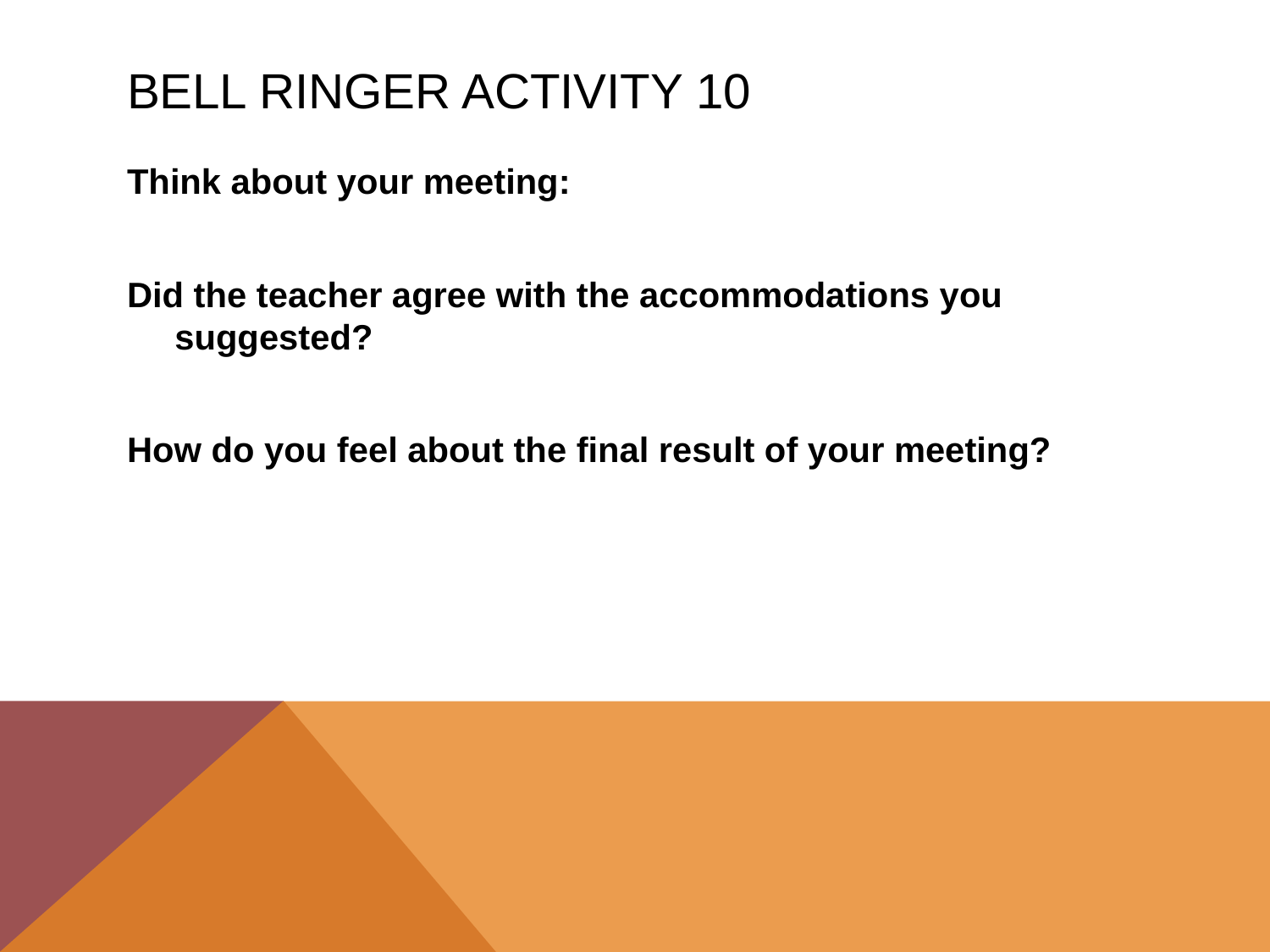

# Bell Ringer Activity 10
Think about your meeting:

Did the teacher agree with the accommodations you suggested?

How do you feel about the final result of your meeting?